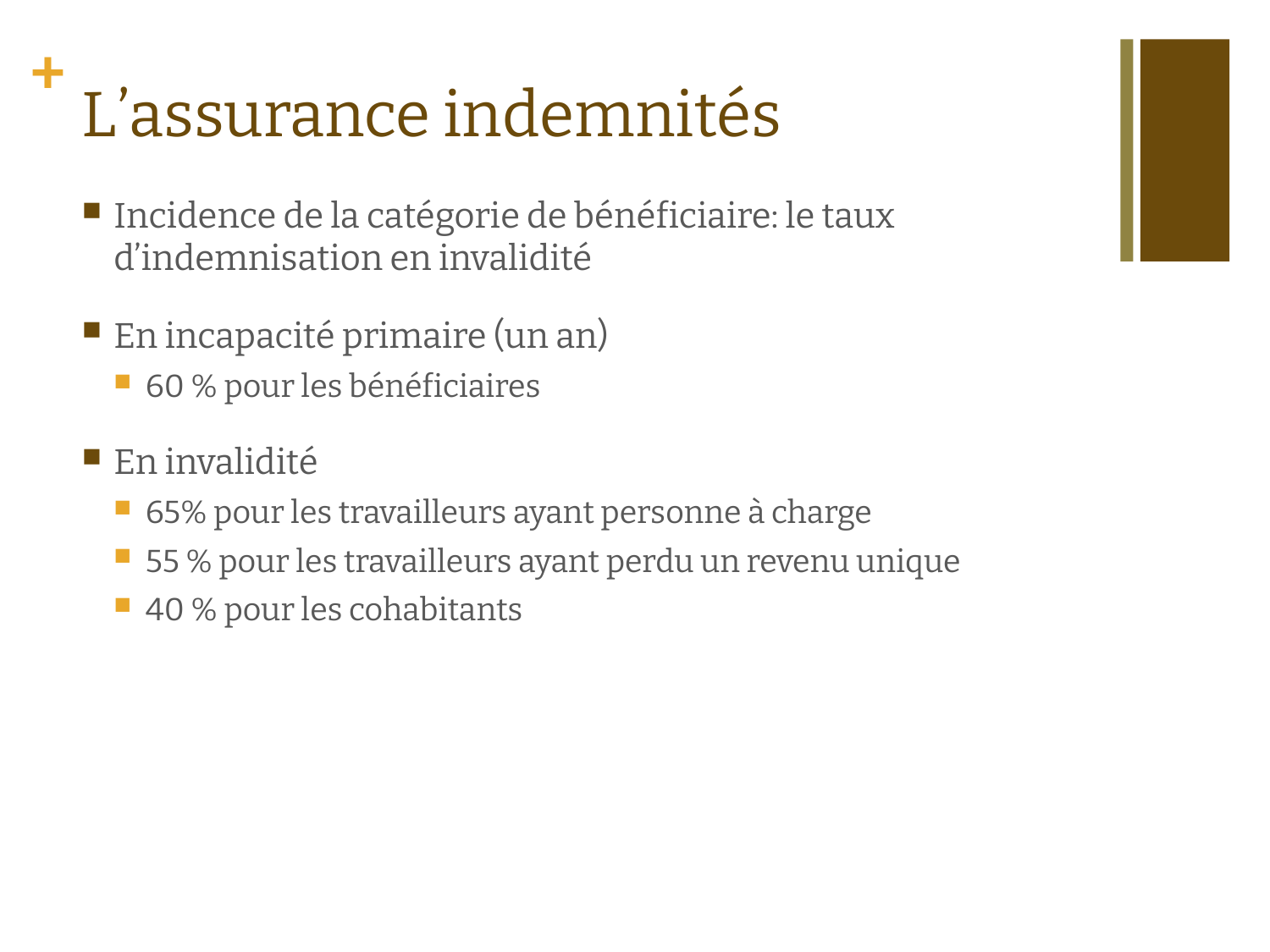

# L’assurance indemnités
Incidence de la catégorie de bénéficiaire: le taux d’indemnisation en invalidité
En incapacité primaire (un an)
60 % pour les bénéficiaires
En invalidité
65% pour les travailleurs ayant personne à charge
55 % pour les travailleurs ayant perdu un revenu unique
40 % pour les cohabitants